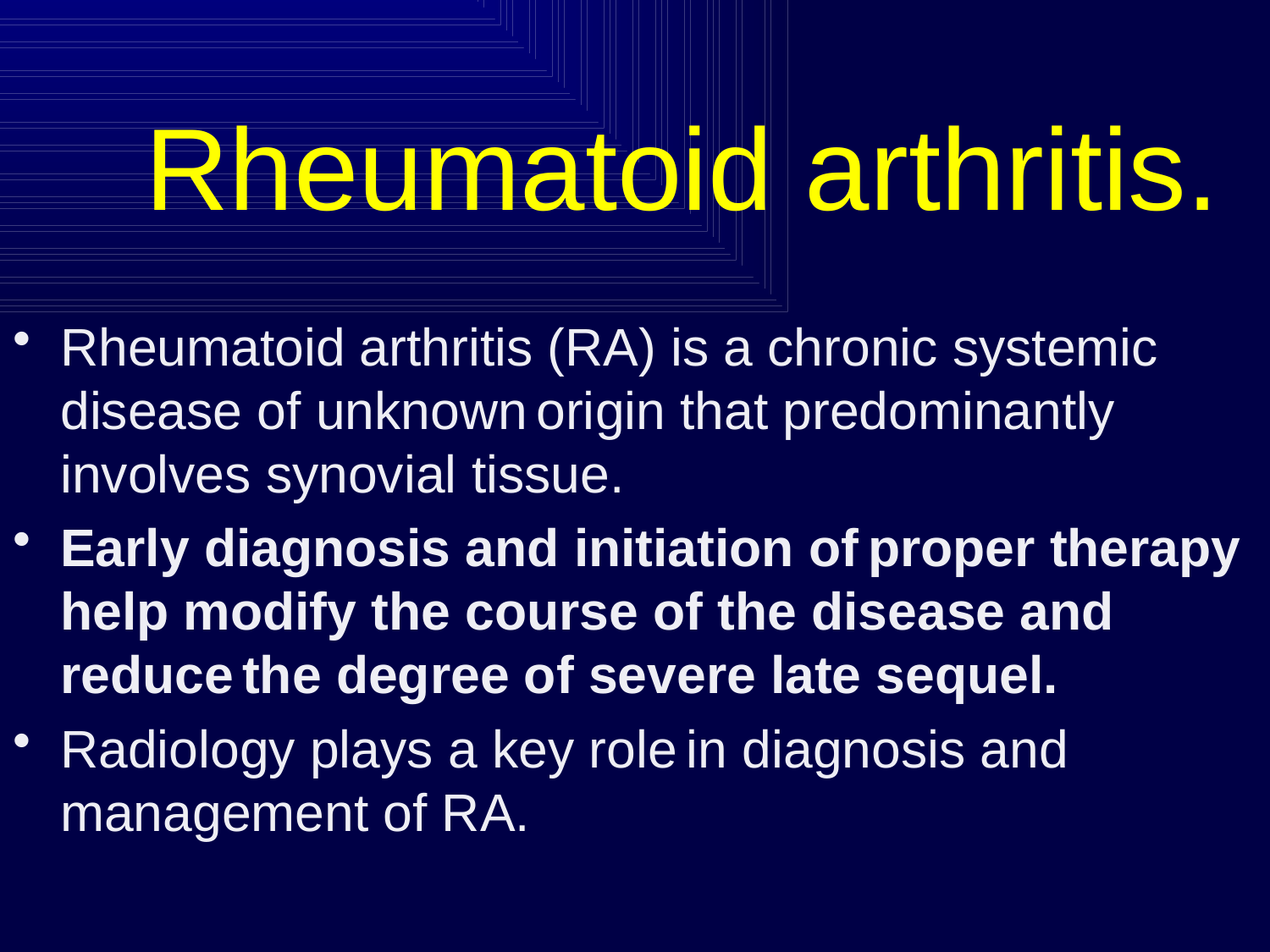

# Rheumatoid arthritis.
Rheumatoid arthritis (RA) is a chronic systemic disease of unknown origin that predominantly involves synovial tissue.
Early diagnosis and initiation of proper therapy help modify the course of the disease and reduce the degree of severe late sequel.
Radiology plays a key role in diagnosis and management of RA.